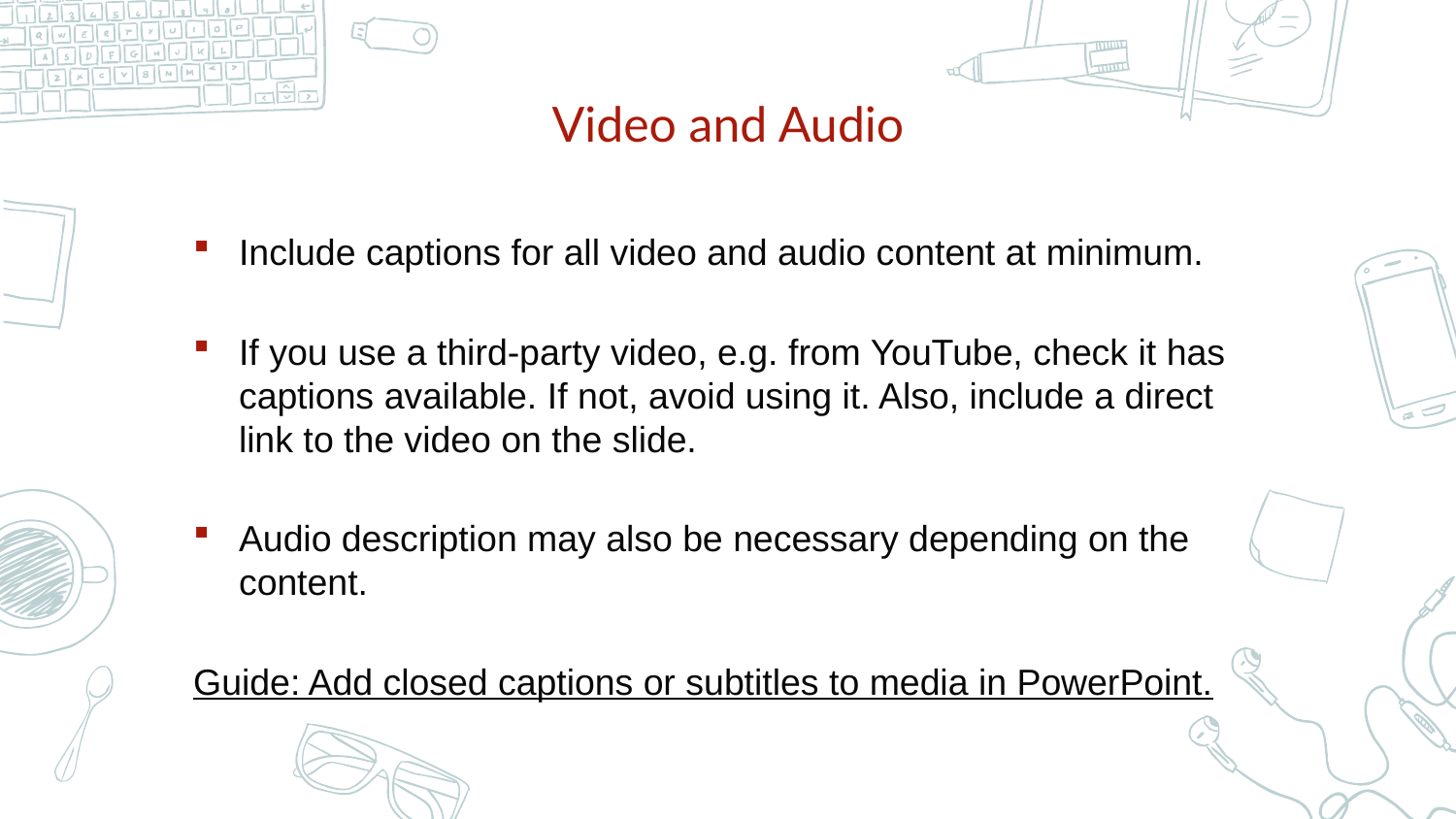

# Video and Audio
Include captions for all video and audio content at minimum.

If you use a third-party video, e.g. from YouTube, check it has captions available. If not, avoid using it. Also, include a direct link to the video on the slide.

Audio description may also be necessary depending on the content.

Guide: Add closed captions or subtitles to media in PowerPoint.